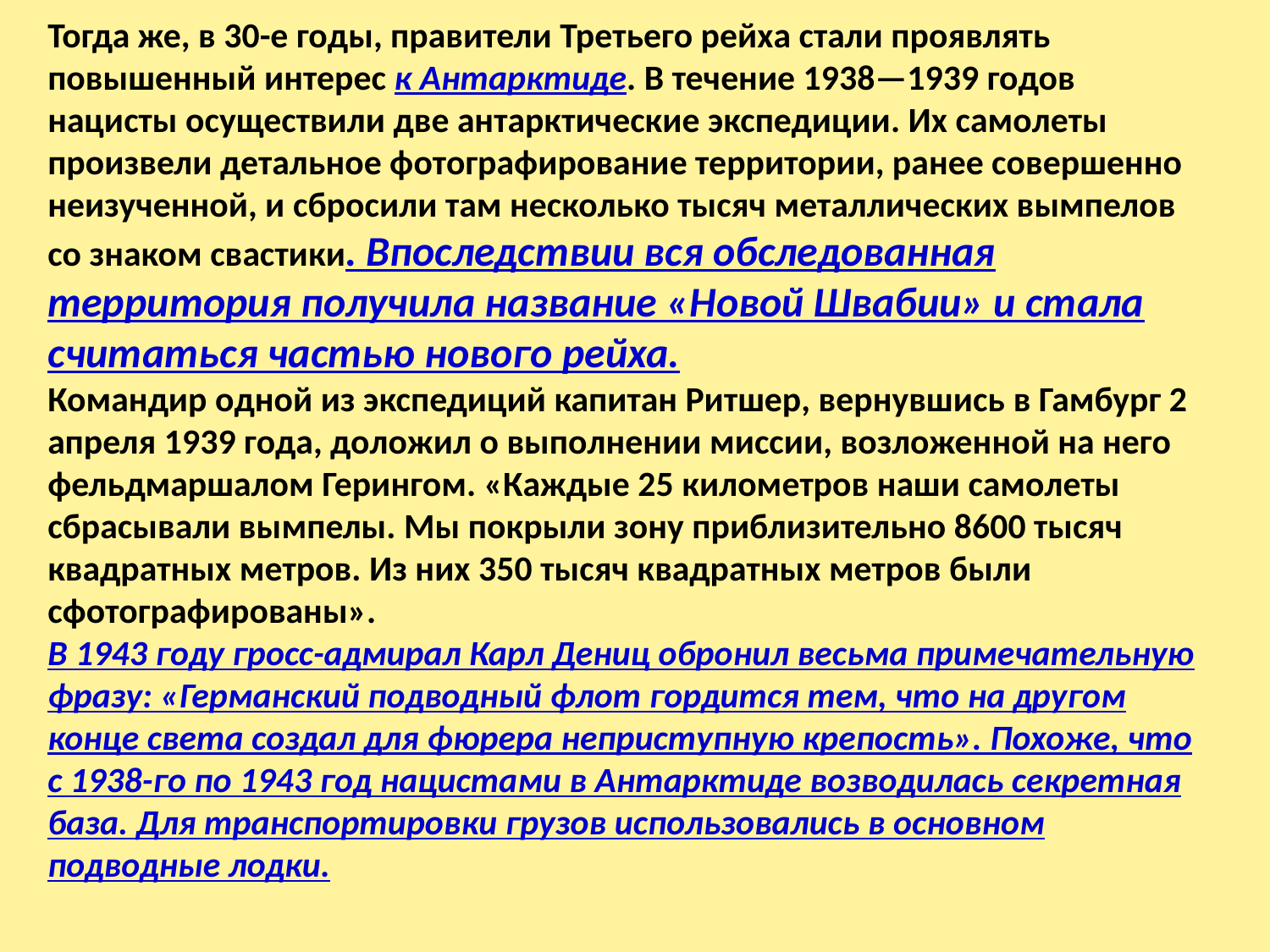

Тогда же, в 30-е годы, правители Третьего рейха стали проявлять повышенный интерес к Антарктиде. В течение 1938—1939 годов нацисты осуществили две антарктические экспедиции. Их самолеты произвели детальное фотографирование территории, ранее совершенно неизученной, и сбросили там несколько тысяч металлических вымпелов со знаком свастики. Впоследствии вся обследованная территория получила название «Новой Швабии» и стала считаться частью нового рейха.
Командир одной из экспедиций капитан Ритшер, вернувшись в Гамбург 2 апреля 1939 года, доложил о выполнении миссии, возложенной на него фельдмаршалом Герингом. «Каждые 25 километров наши самолеты сбрасывали вымпелы. Мы покрыли зону приблизительно 8600 тысяч квадратных метров. Из них 350 тысяч квадратных метров были сфотографированы».
В 1943 году гросс-адмирал Карл Дениц обронил весьма примечательную фразу: «Германский подводный флот гордится тем, что на другом конце света создал для фюрера неприступную крепость». Похоже, что с 1938-го по 1943 год нацистами в Антарктиде возводилась секретная база. Для транспортировки грузов использовались в основном подводные лодки.